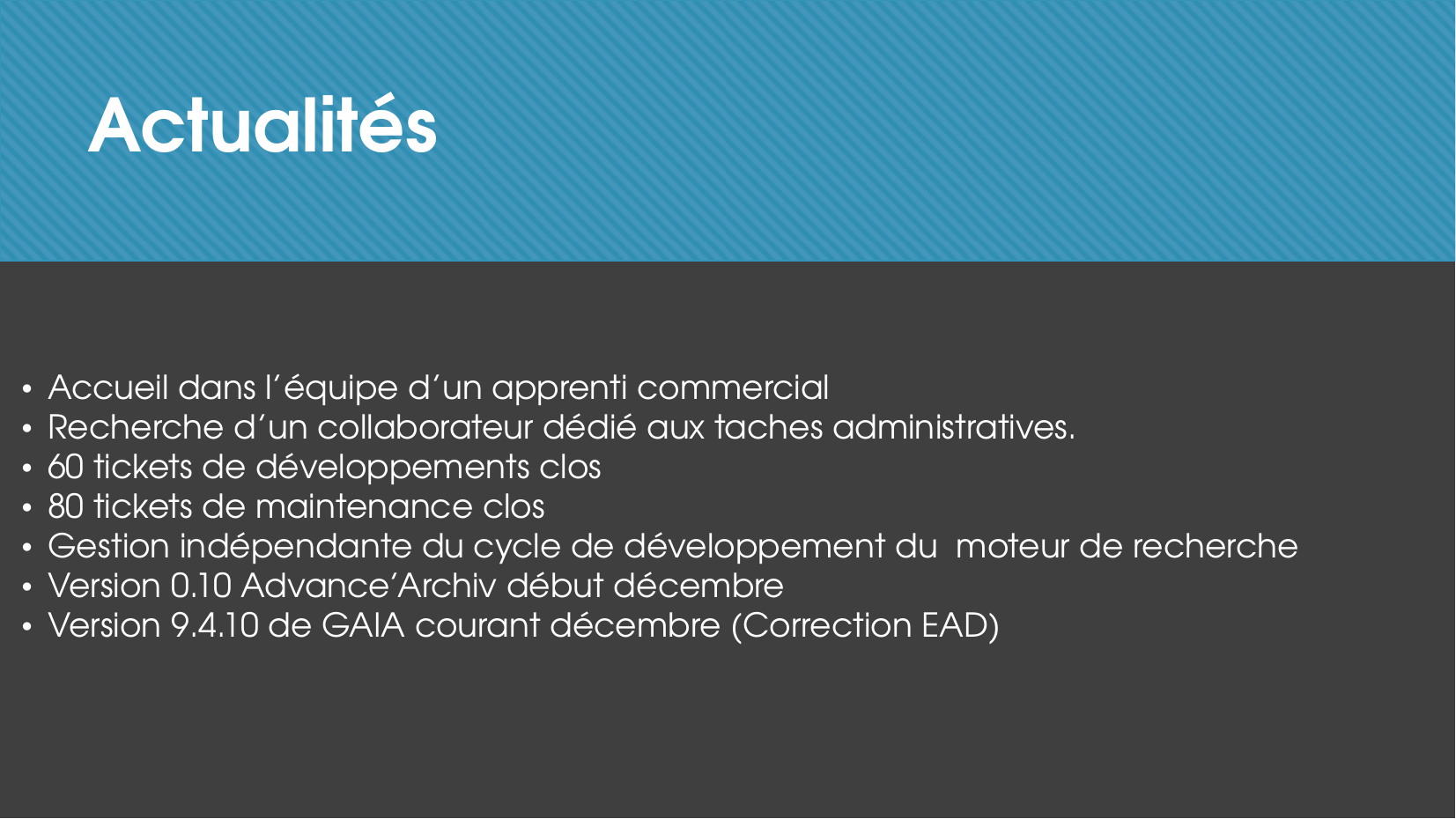

# Actualités
Accueil dans l’équipe d’un apprenti commercial
Recherche d’un collaborateur dédié aux taches administratives.
60 tickets de développements clos
80 tickets de maintenance clos
Gestion indépendante du cycle de développement du  moteur de recherche
Version 0.10 Advance’Archiv début décembre
Version 9.4.10 de GAIA courant décembre (Correction EAD)